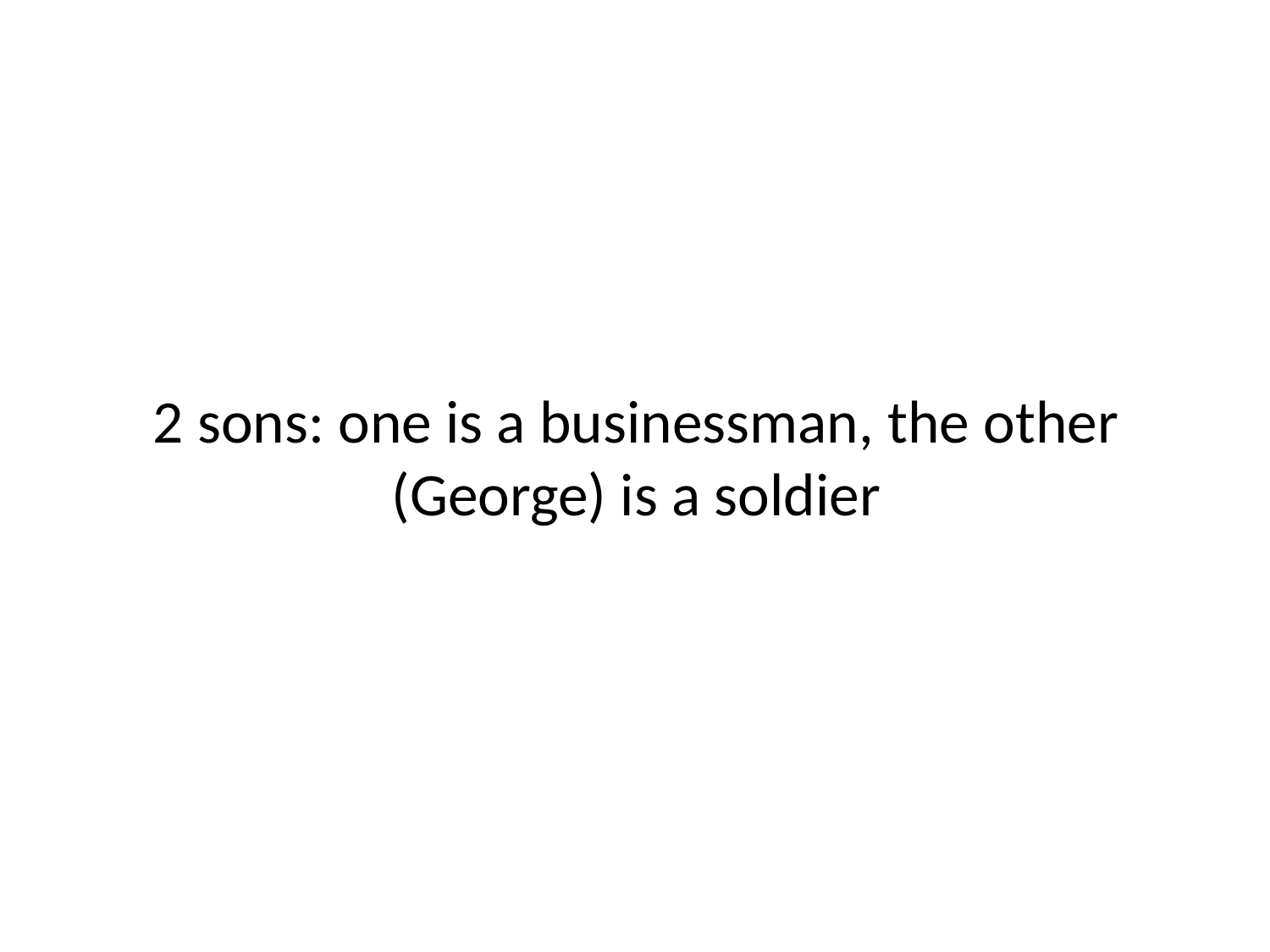

# 2 sons: one is a businessman, the other (George) is a soldier